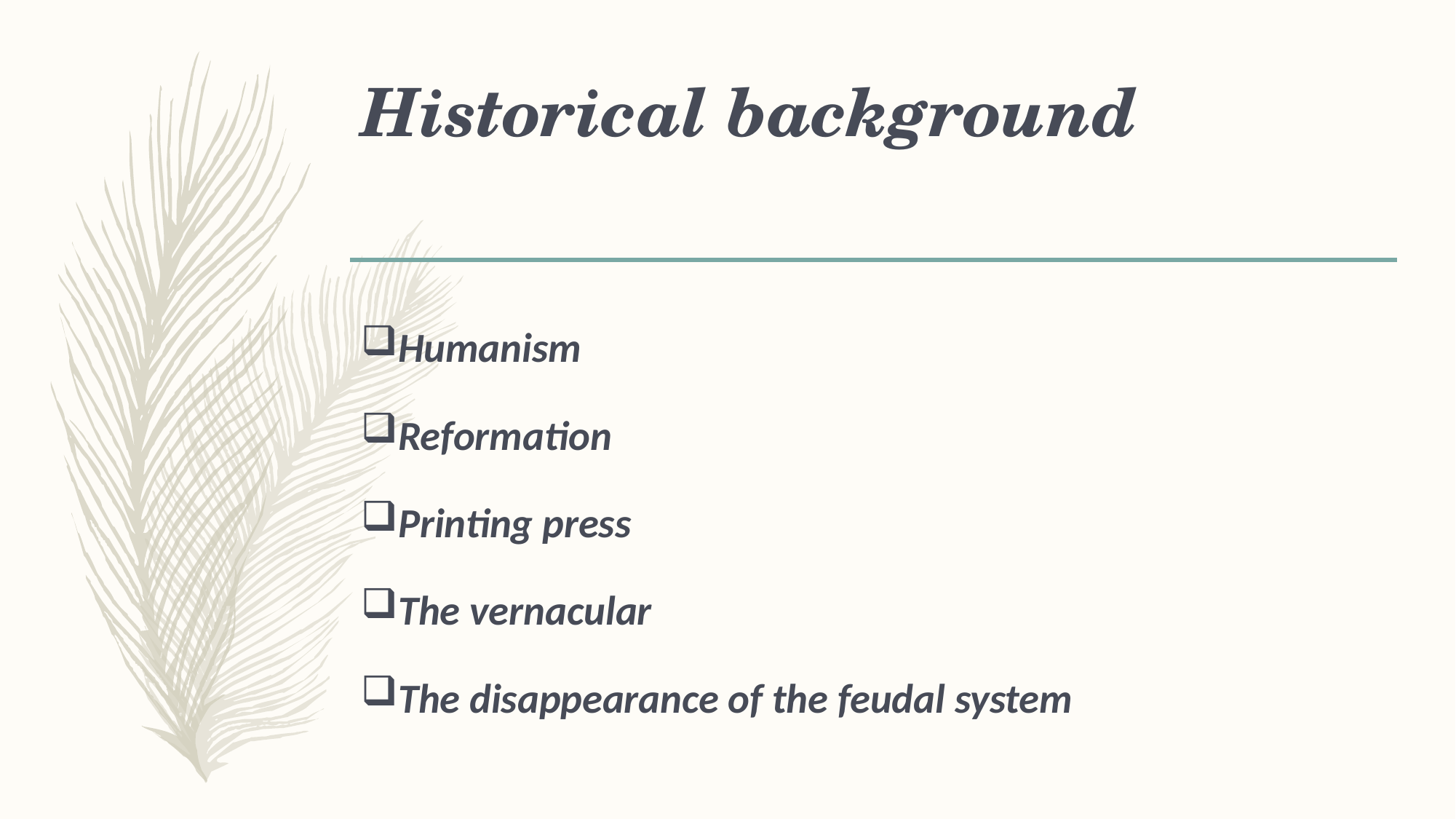

# Historical background
Humanism
Reformation
Printing press
The vernacular
The disappearance of the feudal system